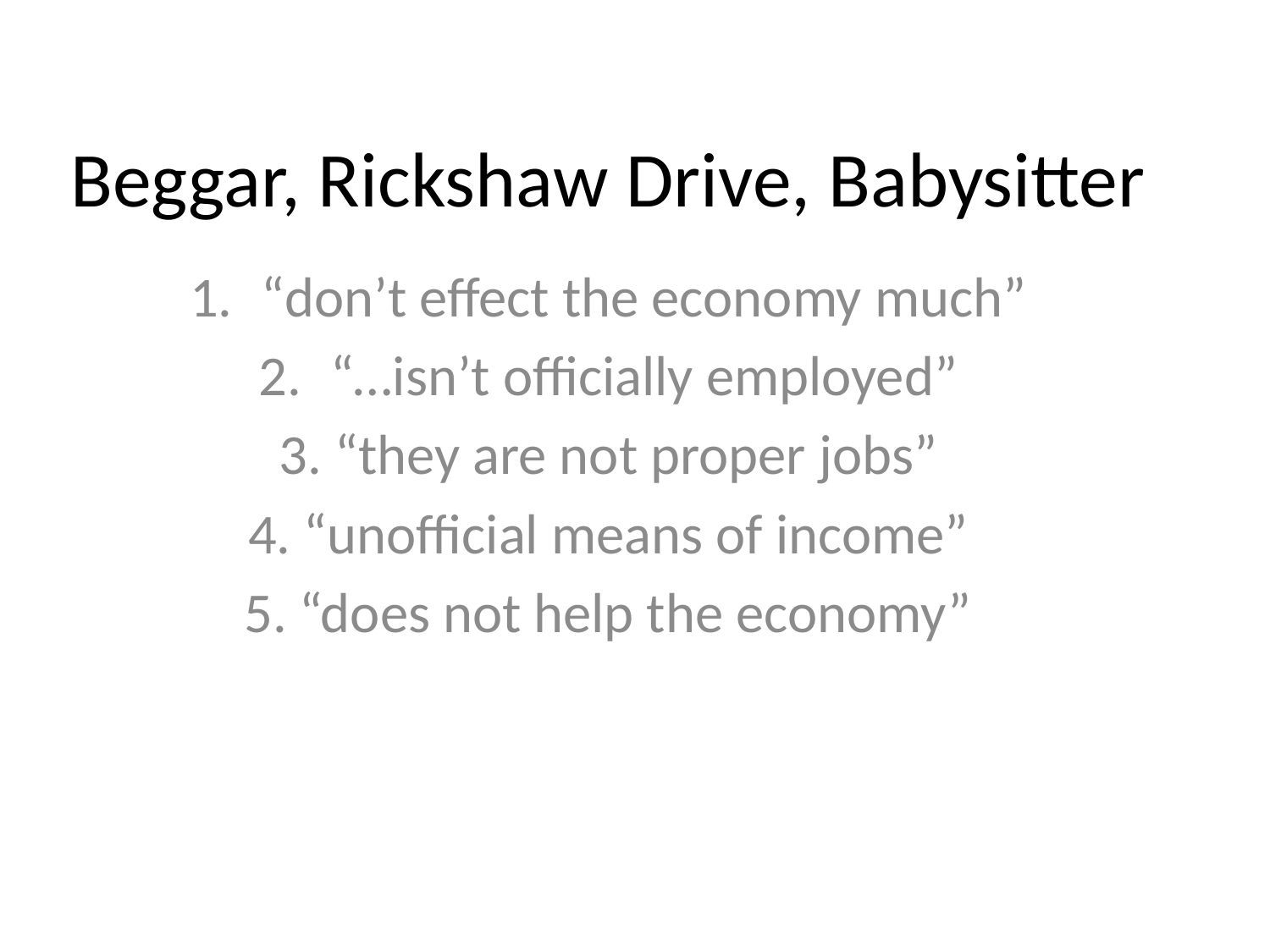

# Beggar, Rickshaw Drive, Babysitter
“don’t effect the economy much”
“…isn’t officially employed”
3. “they are not proper jobs”
4. “unofficial means of income”
5. “does not help the economy”